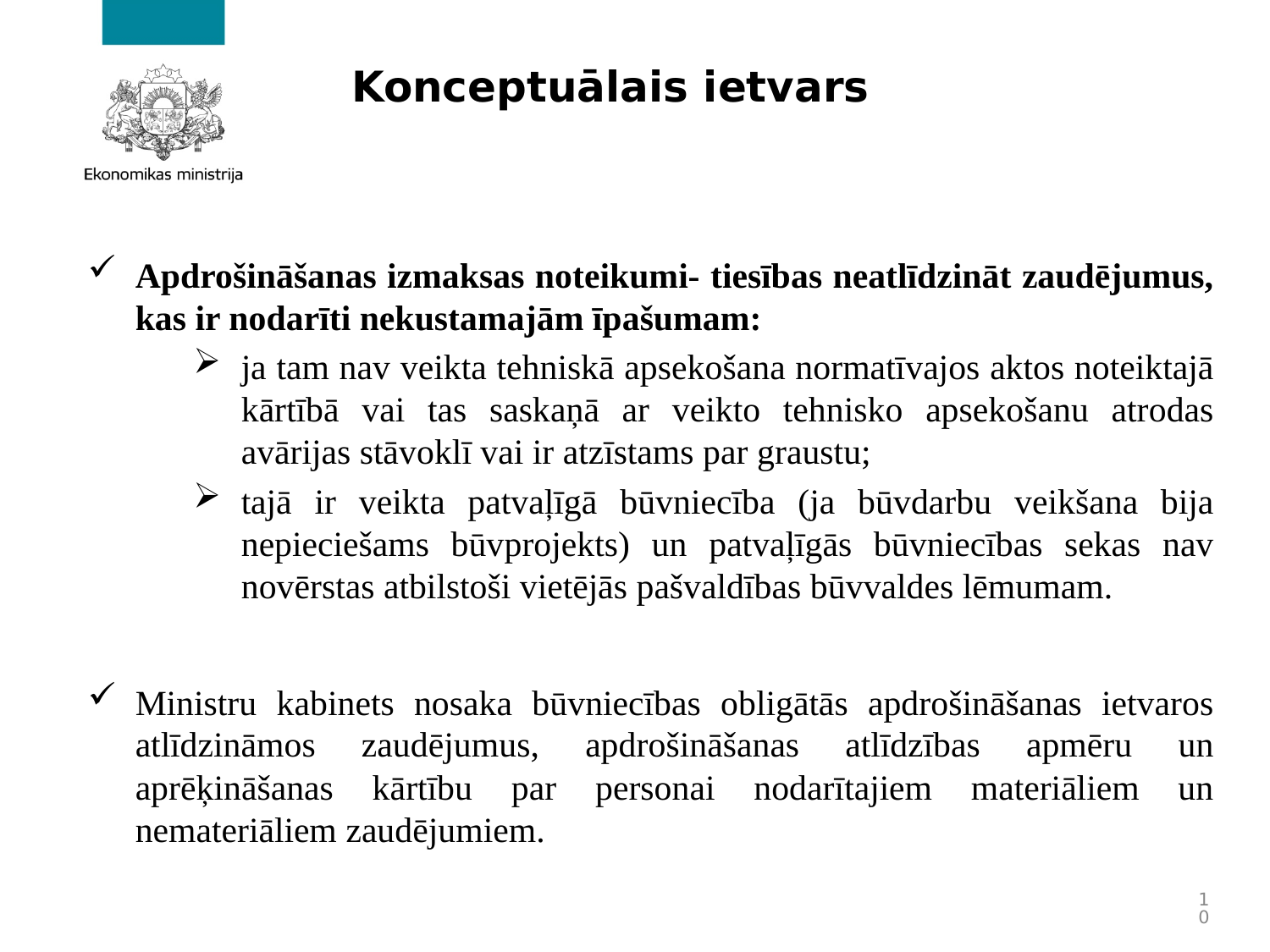

# Konceptuālais ietvars

Apdrošināšanas izmaksas noteikumi- tiesības neatlīdzināt zaudējumus, kas ir nodarīti nekustamajām īpašumam:
ja tam nav veikta tehniskā apsekošana normatīvajos aktos noteiktajā kārtībā vai tas saskaņā ar veikto tehnisko apsekošanu atrodas avārijas stāvoklī vai ir atzīstams par graustu;
tajā ir veikta patvaļīgā būvniecība (ja būvdarbu veikšana bija nepieciešams būvprojekts) un patvaļīgās būvniecības sekas nav novērstas atbilstoši vietējās pašvaldības būvvaldes lēmumam.

Ministru kabinets nosaka būvniecības obligātās apdrošināšanas ietvaros atlīdzināmos zaudējumus, apdrošināšanas atlīdzības apmēru un aprēķināšanas kārtību par personai nodarītajiem materiāliem un nemateriāliem zaudējumiem.
10